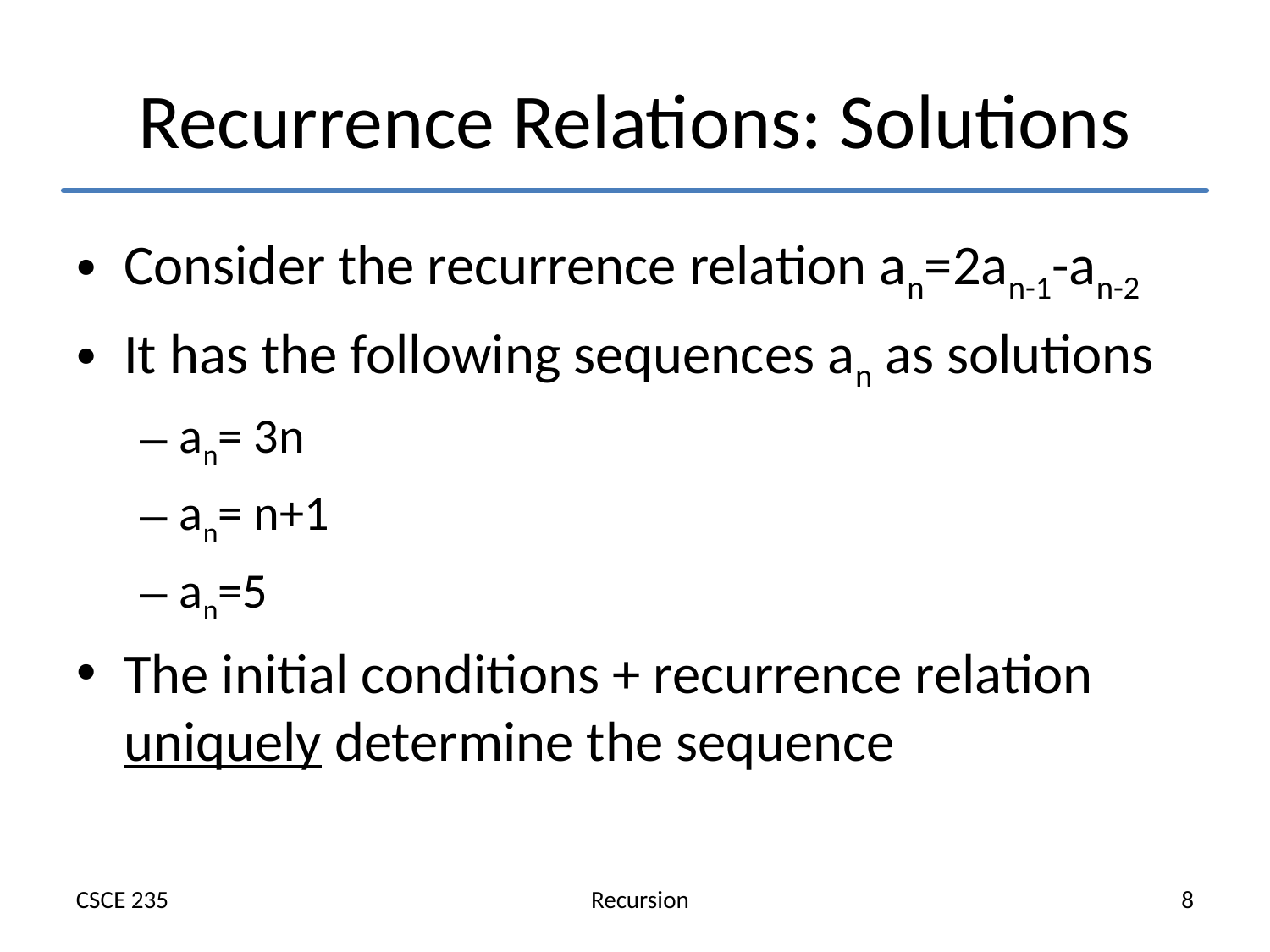

# Recurrence Relations: Solutions
Consider the recurrence relation an=2an-1-an-2
It has the following sequences an as solutions
an= 3n
an= n+1
an=5
The initial conditions + recurrence relation uniquely determine the sequence